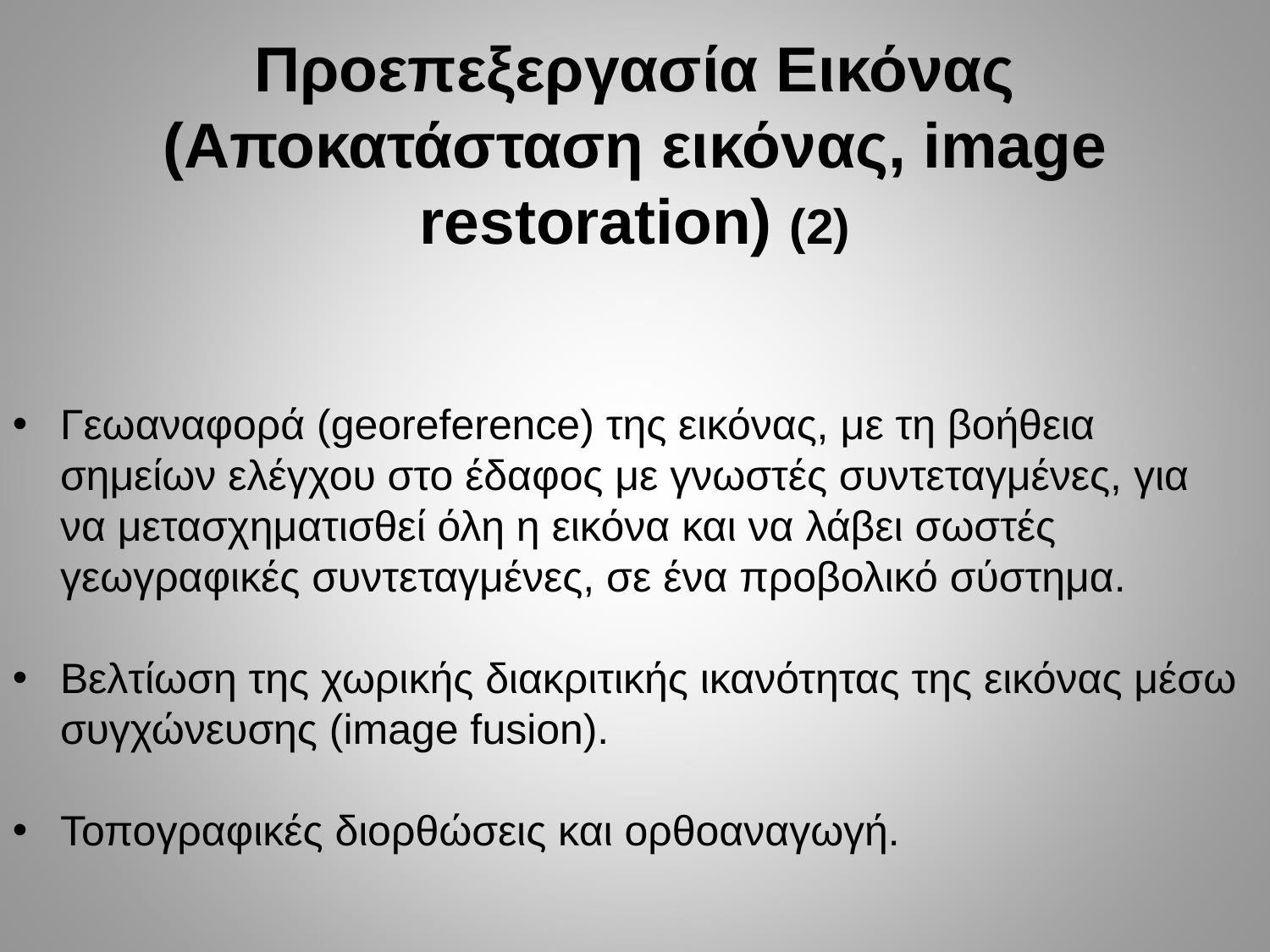

Προεπεξεργασία Εικόνας (Αποκατάσταση εικόνας, image restoration) (2)
Γεωαναφορά (georeference) της εικόνας, με τη βοήθεια σημείων ελέγχου στο έδαφος με γνωστές συντεταγμένες, για να μετασχηματισθεί όλη η εικόνα και να λάβει σωστές γεωγραφικές συντεταγμένες, σε ένα προβολικό σύστημα.

Βελτίωση της χωρικής διακριτικής ικανότητας της εικόνας μέσω συγχώνευσης (image fusion).

Τοπογραφικές διορθώσεις και ορθοαναγωγή.